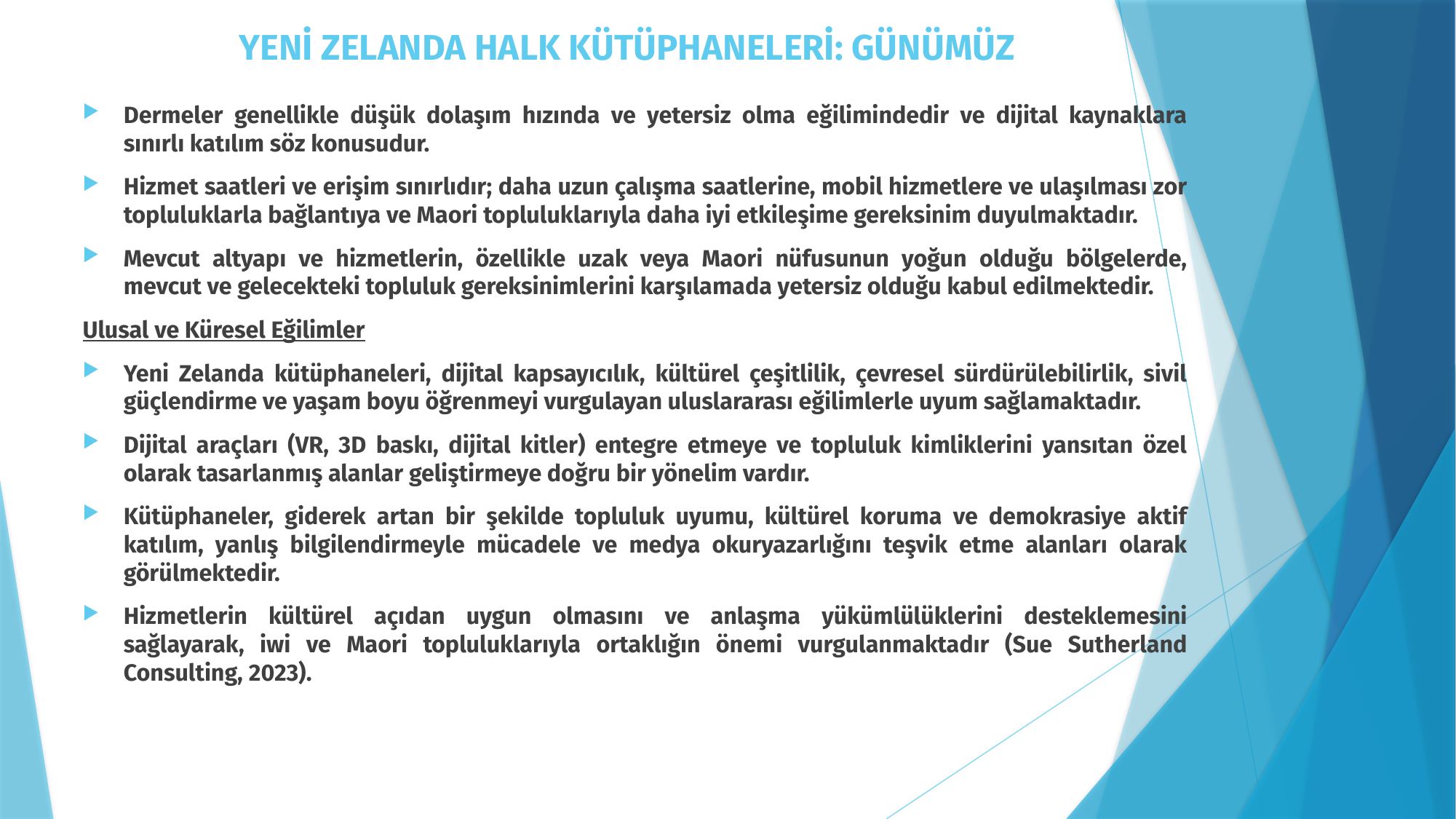

# YENİ ZELANDA HALK KÜTÜPHANELERİ: GÜNÜMÜZ
Dermeler genellikle düşük dolaşım hızında ve yetersiz olma eğilimindedir ve dijital kaynaklara sınırlı katılım söz konusudur.
Hizmet saatleri ve erişim sınırlıdır; daha uzun çalışma saatlerine, mobil hizmetlere ve ulaşılması zor topluluklarla bağlantıya ve Maori topluluklarıyla daha iyi etkileşime gereksinim duyulmaktadır.
Mevcut altyapı ve hizmetlerin, özellikle uzak veya Maori nüfusunun yoğun olduğu bölgelerde, mevcut ve gelecekteki topluluk gereksinimlerini karşılamada yetersiz olduğu kabul edilmektedir.
Ulusal ve Küresel Eğilimler
Yeni Zelanda kütüphaneleri, dijital kapsayıcılık, kültürel çeşitlilik, çevresel sürdürülebilirlik, sivil güçlendirme ve yaşam boyu öğrenmeyi vurgulayan uluslararası eğilimlerle uyum sağlamaktadır.
Dijital araçları (VR, 3D baskı, dijital kitler) entegre etmeye ve topluluk kimliklerini yansıtan özel olarak tasarlanmış alanlar geliştirmeye doğru bir yönelim vardır.
Kütüphaneler, giderek artan bir şekilde topluluk uyumu, kültürel koruma ve demokrasiye aktif katılım, yanlış bilgilendirmeyle mücadele ve medya okuryazarlığını teşvik etme alanları olarak görülmektedir.
Hizmetlerin kültürel açıdan uygun olmasını ve anlaşma yükümlülüklerini desteklemesini sağlayarak, iwi ve Maori topluluklarıyla ortaklığın önemi vurgulanmaktadır (Sue Sutherland Consulting, 2023).